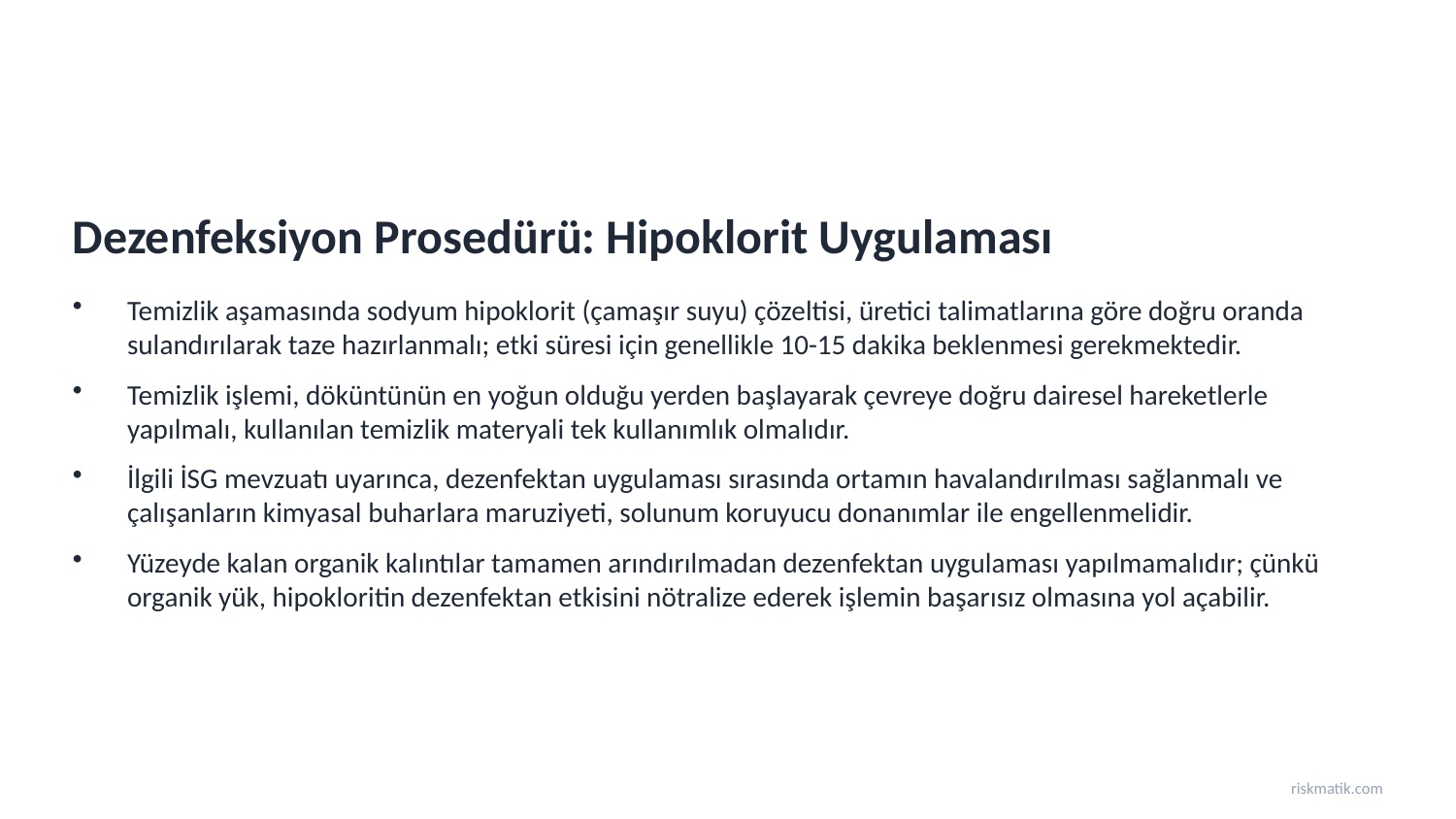

Dezenfeksiyon Prosedürü: Hipoklorit Uygulaması
Temizlik aşamasında sodyum hipoklorit (çamaşır suyu) çözeltisi, üretici talimatlarına göre doğru oranda sulandırılarak taze hazırlanmalı; etki süresi için genellikle 10-15 dakika beklenmesi gerekmektedir.
Temizlik işlemi, döküntünün en yoğun olduğu yerden başlayarak çevreye doğru dairesel hareketlerle yapılmalı, kullanılan temizlik materyali tek kullanımlık olmalıdır.
İlgili İSG mevzuatı uyarınca, dezenfektan uygulaması sırasında ortamın havalandırılması sağlanmalı ve çalışanların kimyasal buharlara maruziyeti, solunum koruyucu donanımlar ile engellenmelidir.
Yüzeyde kalan organik kalıntılar tamamen arındırılmadan dezenfektan uygulaması yapılmamalıdır; çünkü organik yük, hipokloritin dezenfektan etkisini nötralize ederek işlemin başarısız olmasına yol açabilir.
riskmatik.com